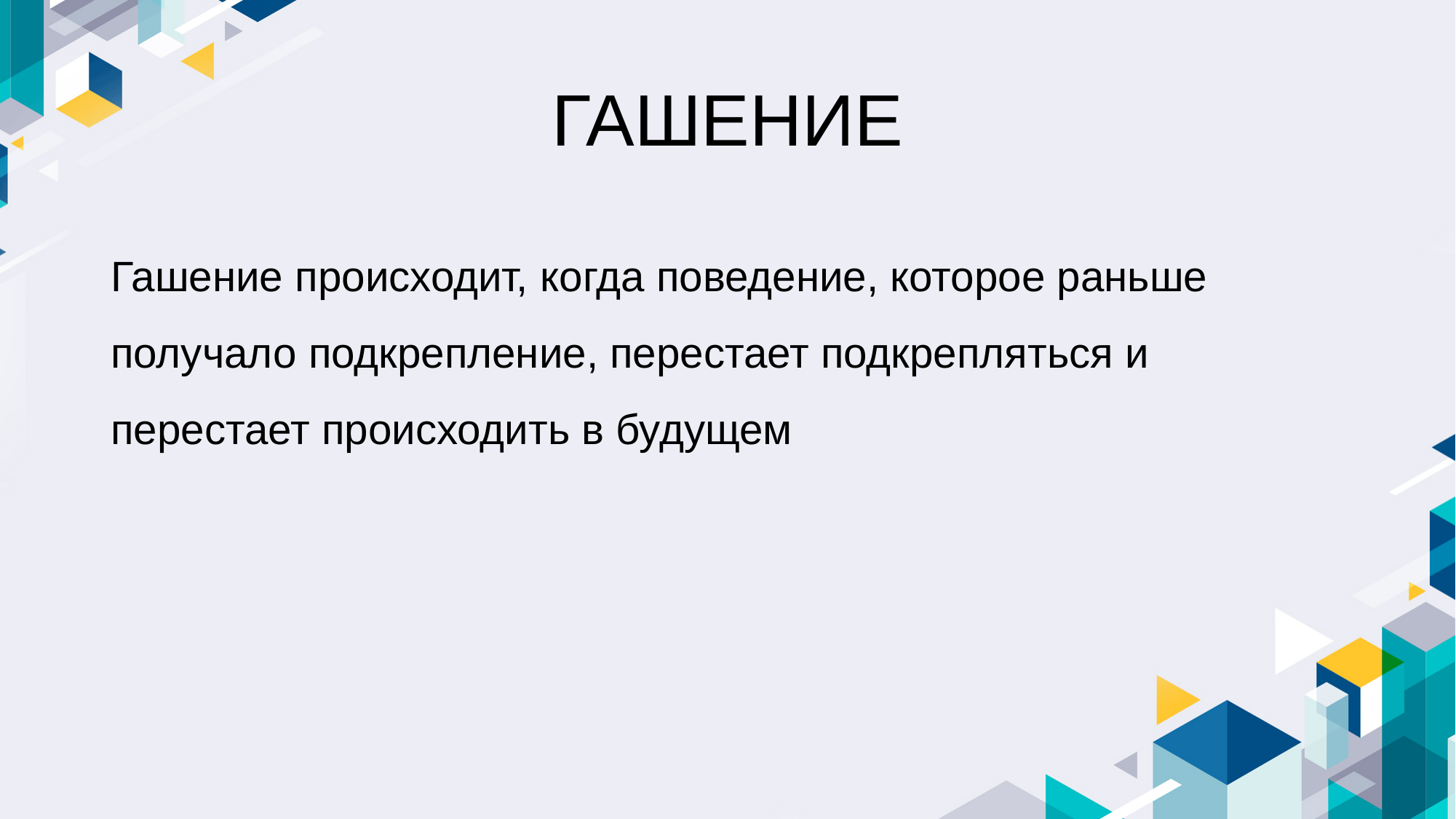

# ГАШЕНИЕ
Гашение происходит, когда поведение, которое раньше получало подкрепление, перестает подкрепляться и перестает происходить в будущем